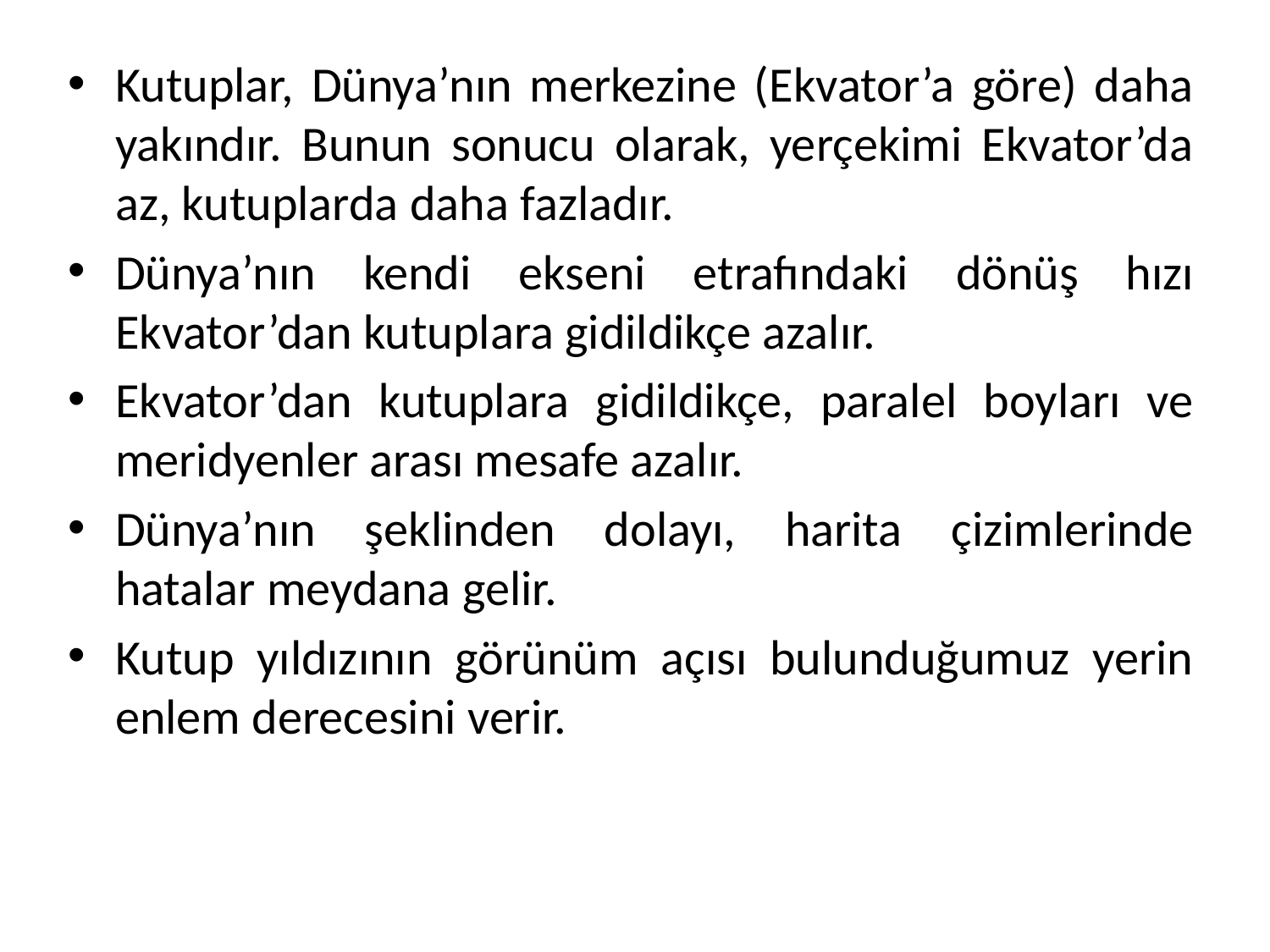

Kutuplar, Dünya’nın merkezine (Ekvator’a göre) daha yakındır. Bunun sonucu olarak, yerçekimi Ekvator’da az, kutuplarda daha fazladır.
Dünya’nın kendi ekseni etrafındaki dönüş hızı Ekvator’dan kutuplara gidildikçe azalır.
Ekvator’dan kutuplara gidildikçe, paralel boyları ve meridyenler arası mesafe azalır.
Dünya’nın şeklinden dolayı, harita çizimlerinde hatalar meydana gelir.
Kutup yıldızının görünüm açısı bulunduğumuz yerin enlem derecesini verir.